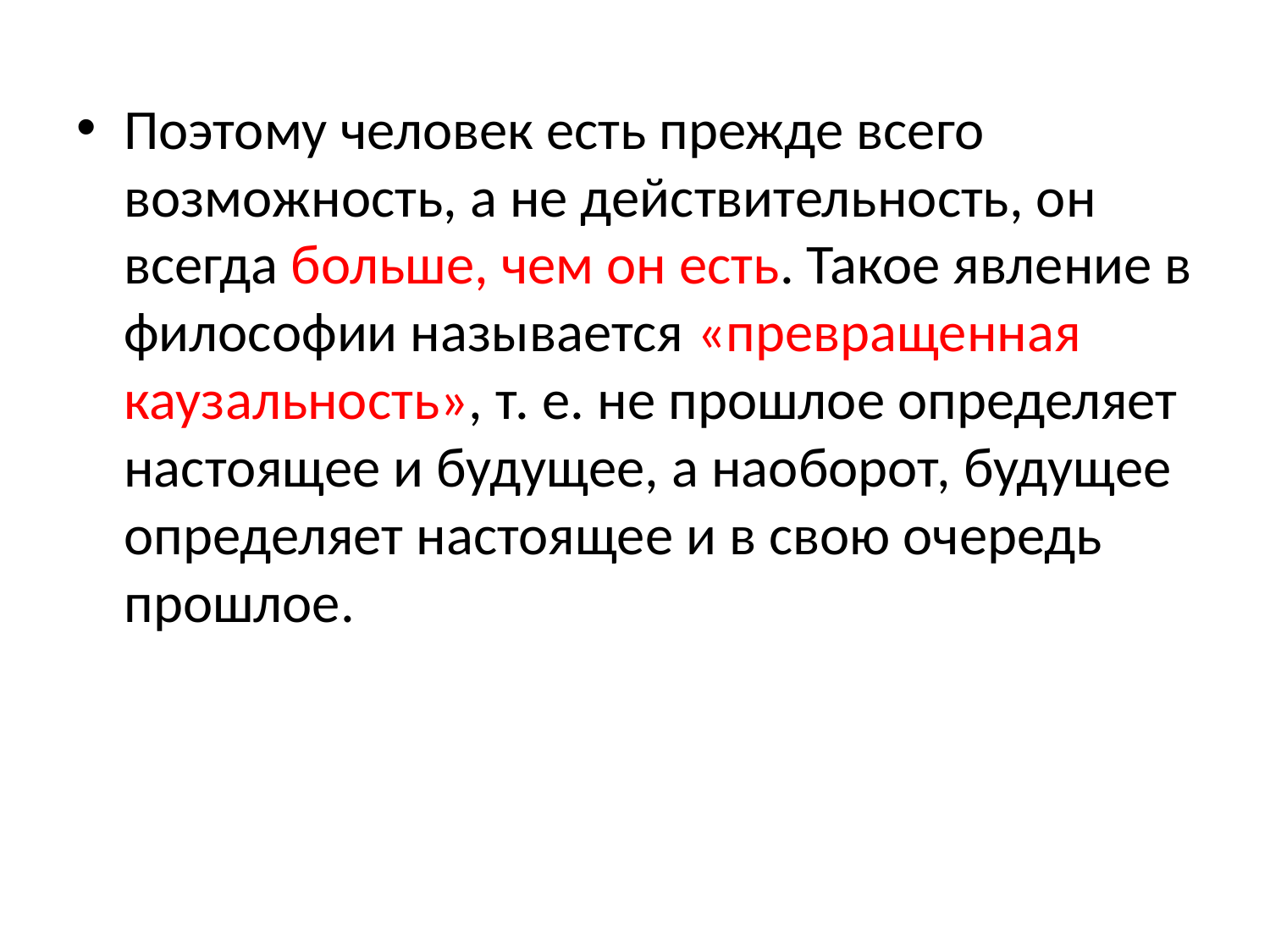

Поэтому человек есть прежде всего возможность, а не действительность, он всегда больше, чем он есть. Такое явление в философии называется «превращенная каузальность», т. е. не прошлое определяет настоящее и будущее, а наоборот, будущее определяет настоящее и в свою очередь прошлое.